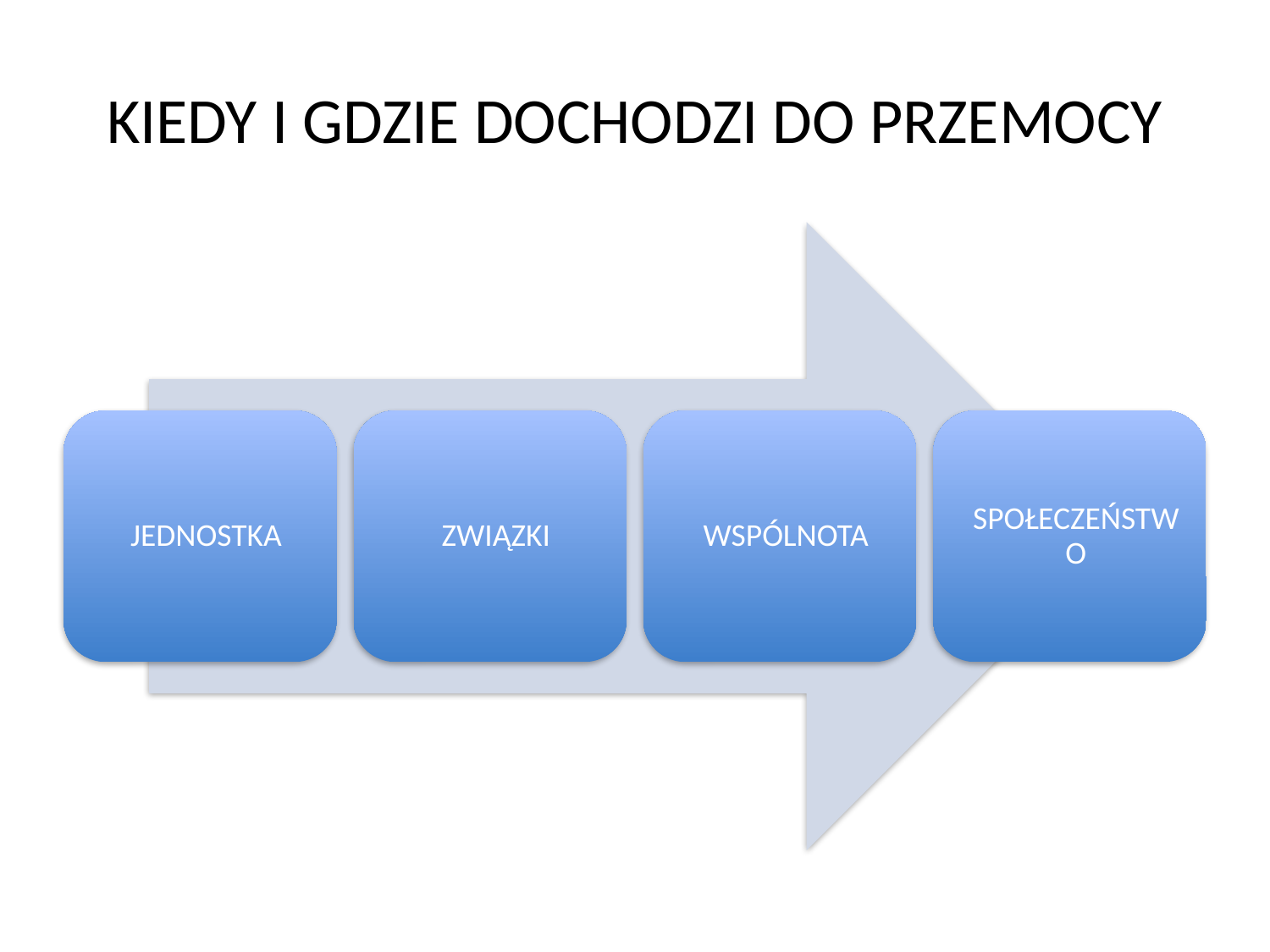

# KIEDY I GDZIE DOCHODZI DO PRZEMOCY
JEDNOSTKA
ZWIĄZKI
WSPÓLNOTA
SPOŁECZEŃSTWO